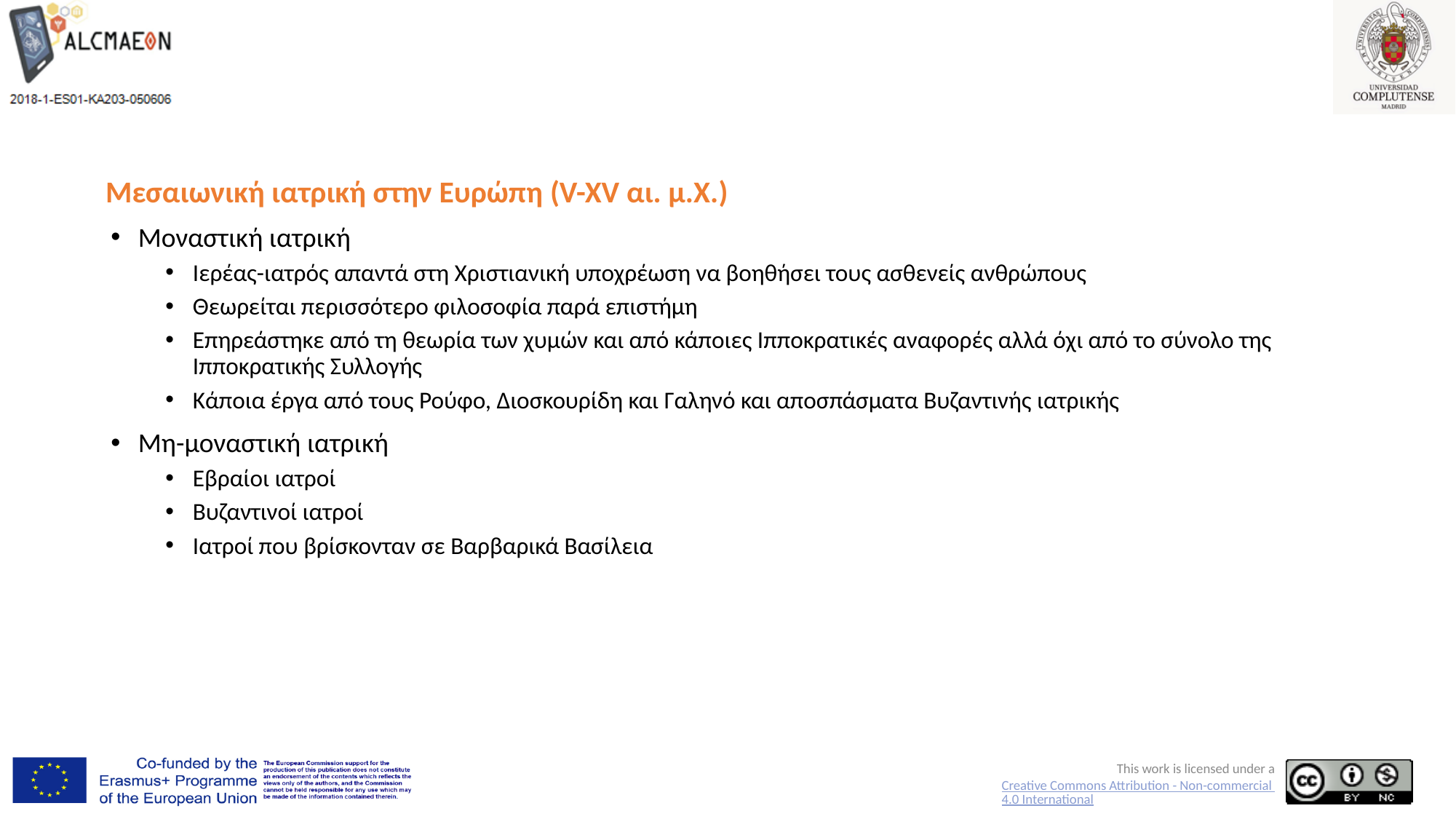

# Μεσαιωνική ιατρική στην Ευρώπη (V-XV αι. μ.Χ.)
Μοναστική ιατρική
Ιερέας-ιατρός απαντά στη Χριστιανική υποχρέωση να βοηθήσει τους ασθενείς ανθρώπους
Θεωρείται περισσότερο φιλοσοφία παρά επιστήμη
Επηρεάστηκε από τη θεωρία των χυμών και από κάποιες Ιπποκρατικές αναφορές αλλά όχι από το σύνολο της Ιπποκρατικής Συλλογής
Κάποια έργα από τους Ρούφο, Διοσκουρίδη και Γαληνό και αποσπάσματα Βυζαντινής ιατρικής
Μη-μοναστική ιατρική
Εβραίοι ιατροί
Βυζαντινοί ιατροί
Ιατροί που βρίσκονταν σε Βαρβαρικά Βασίλεια